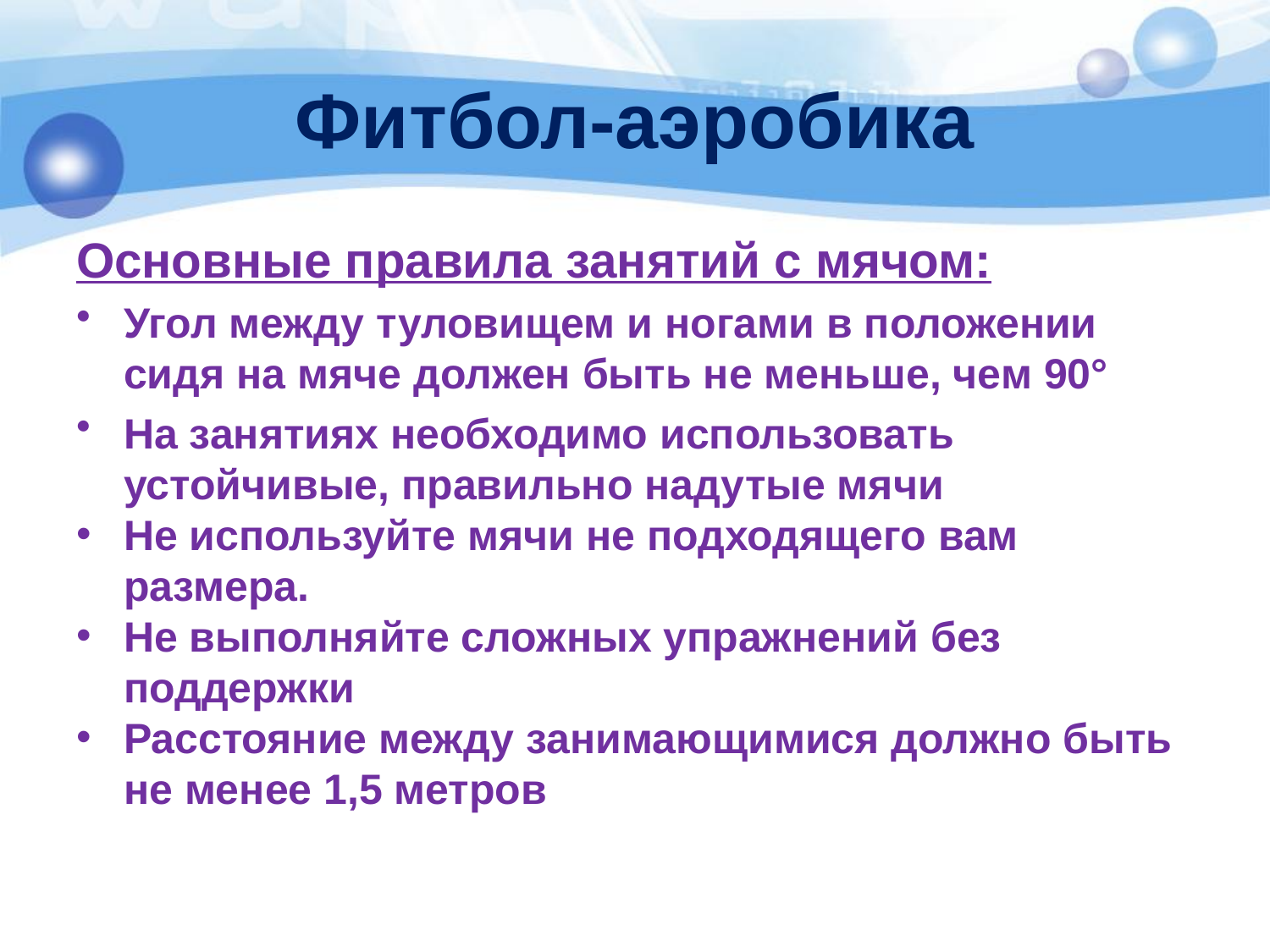

# Фитбол-аэробика
Основные правила занятий с мячом:
Угол между туловищем и ногами в положении сидя на мяче должен быть не меньше, чем 90°
На занятиях необходимо использовать устойчивые, правильно надутые мячи
Не используйте мячи не подходящего вам размера.
Не выполняйте сложных упражнений без поддержки
Расстояние между занимающимися должно быть не менее 1,5 метров